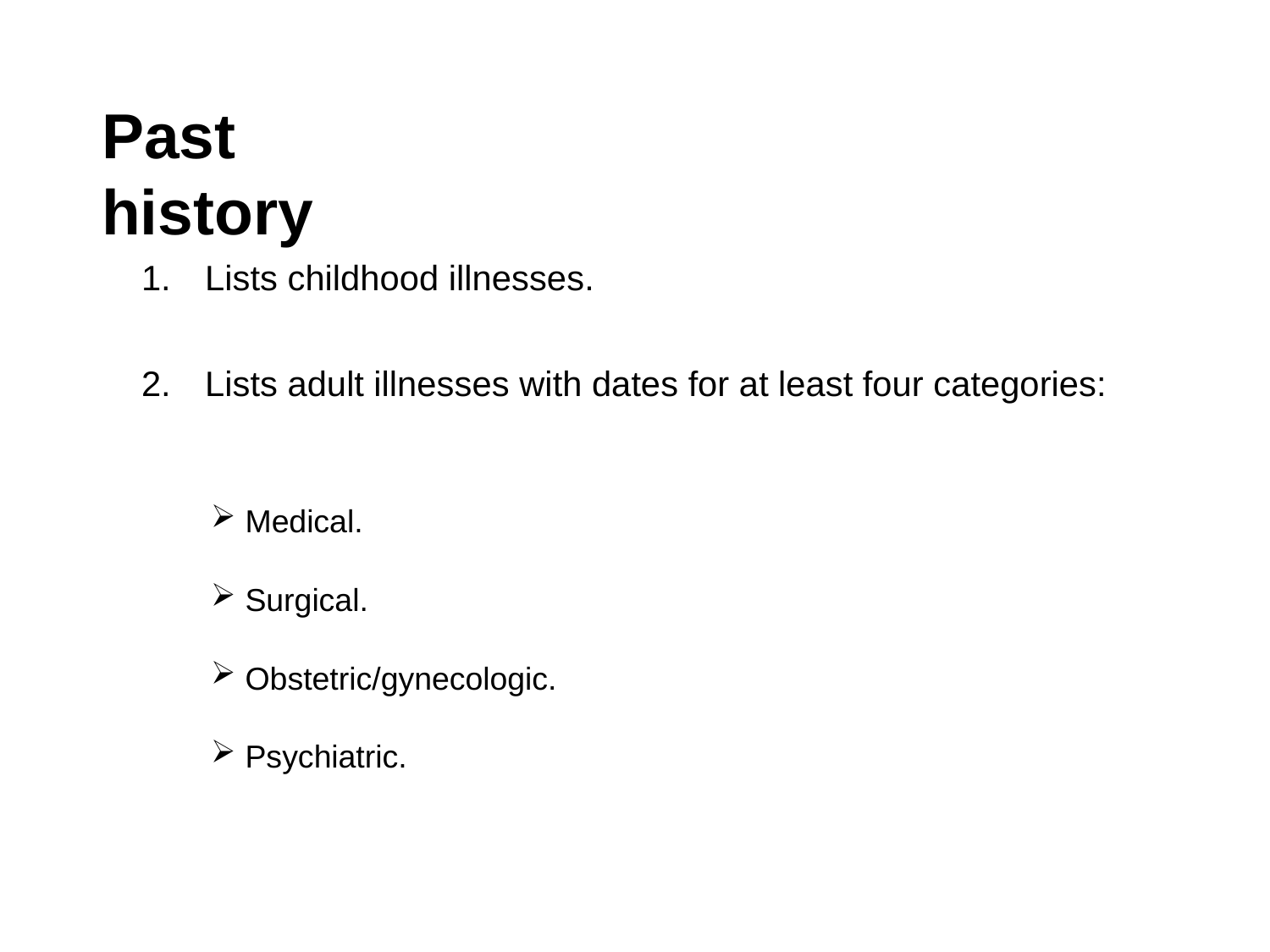

Past history
Lists childhood illnesses.
Lists adult illnesses with dates for at least four categories:
 Medical.
 Surgical.
 Obstetric/gynecologic.
 Psychiatric.